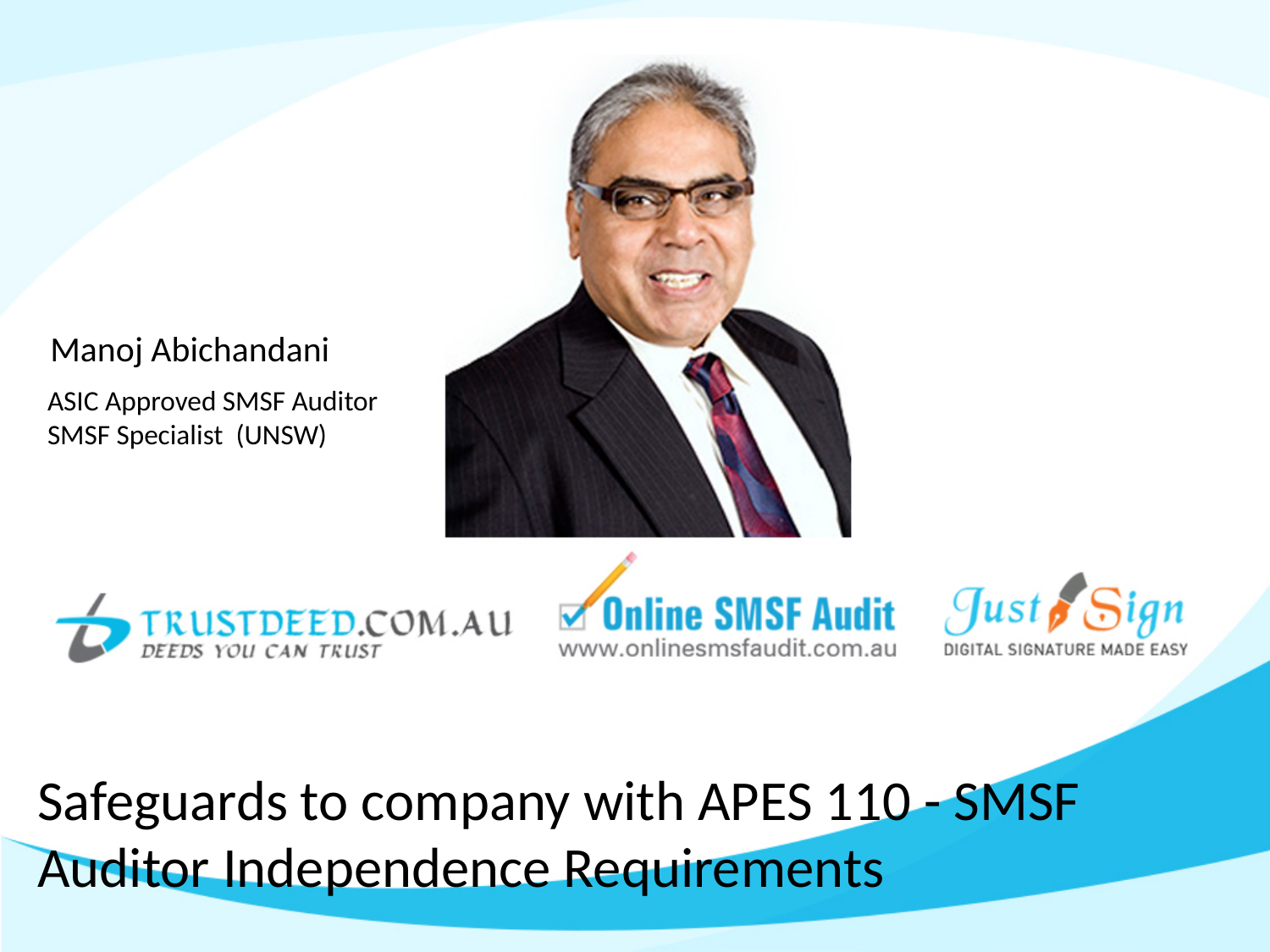

Manoj Abichandani
ASIC Approved SMSF Auditor
SMSF Specialist  (UNSW)
# Safeguards to company with APES 110 - SMSF Auditor Independence Requirements